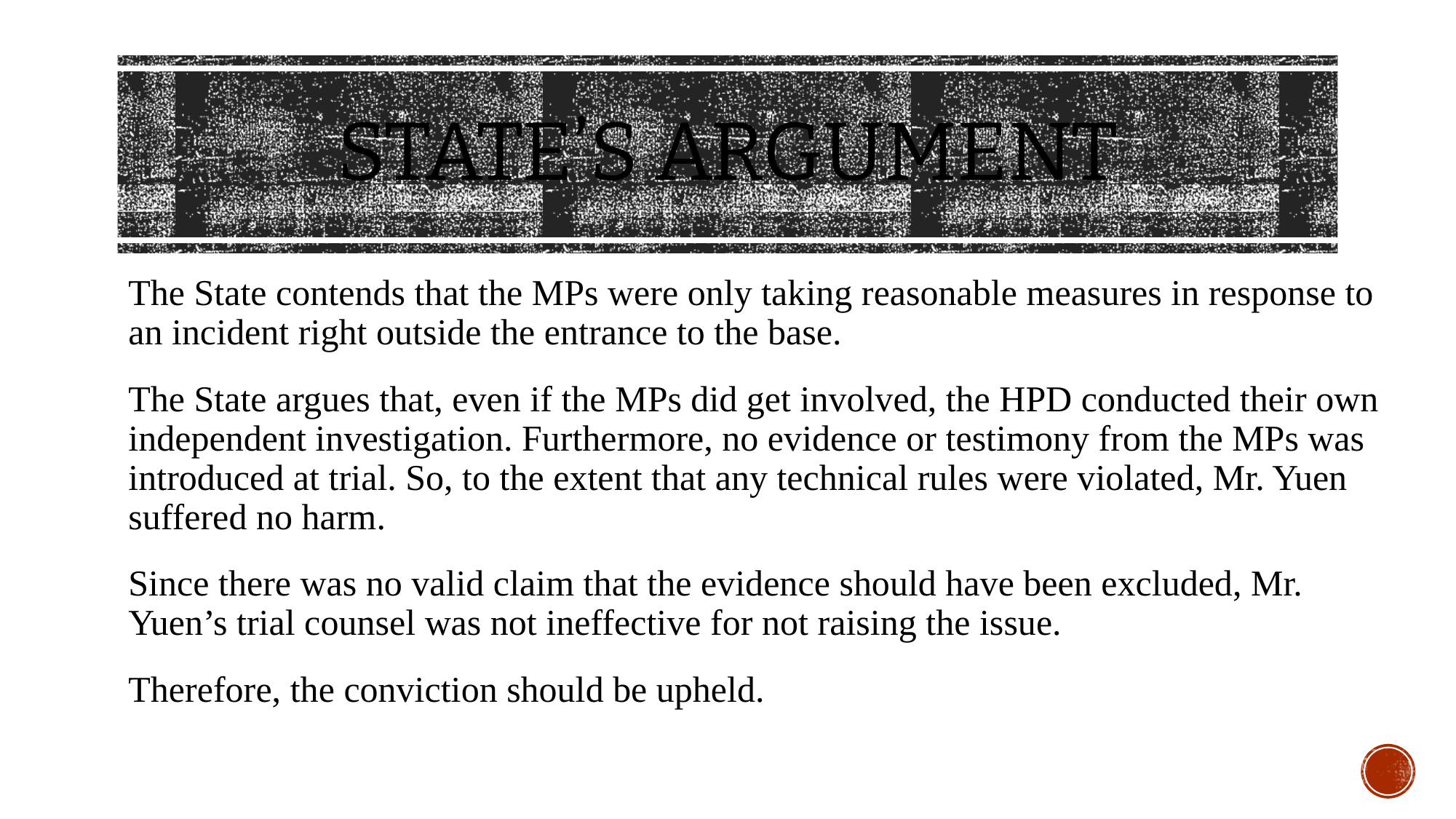

# State’s Argument

The State contends that the MPs were only taking reasonable measures in response to an incident right outside the entrance to the base.
The State argues that, even if the MPs did get involved, the HPD conducted their own independent investigation. Furthermore, no evidence or testimony from the MPs was introduced at trial. So, to the extent that any technical rules were violated, Mr. Yuen suffered no harm.
Since there was no valid claim that the evidence should have been excluded, Mr. Yuen’s trial counsel was not ineffective for not raising the issue.
Therefore, the conviction should be upheld.